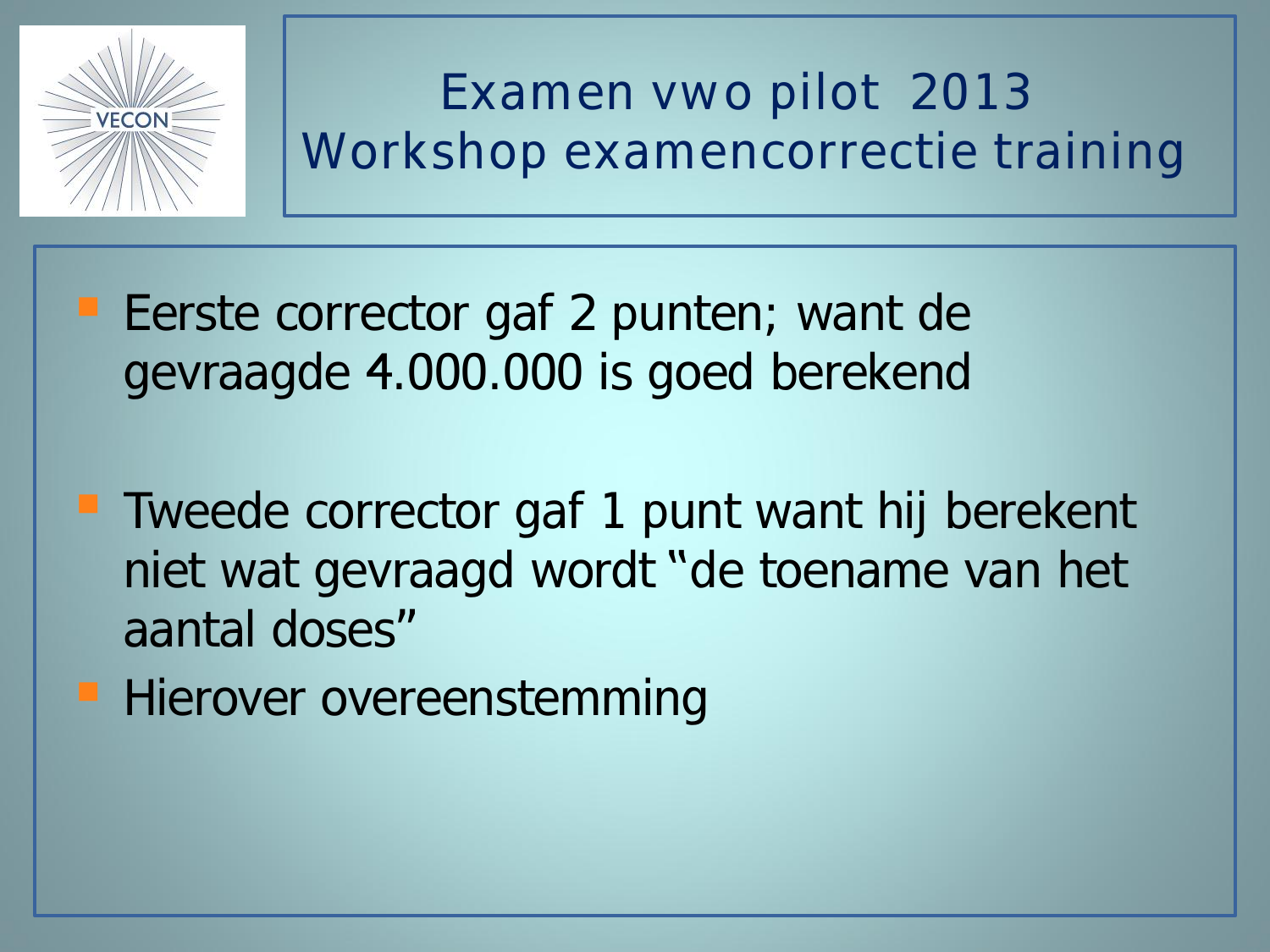

# Examen vwo pilot  2013 Workshop examencorrectie training
Eerste corrector gaf 2 punten; want de gevraagde 4.000.000 is goed berekend

Tweede corrector gaf 1 punt want hij berekent niet wat gevraagd wordt “de toename van het aantal doses”
Hierover overeenstemming